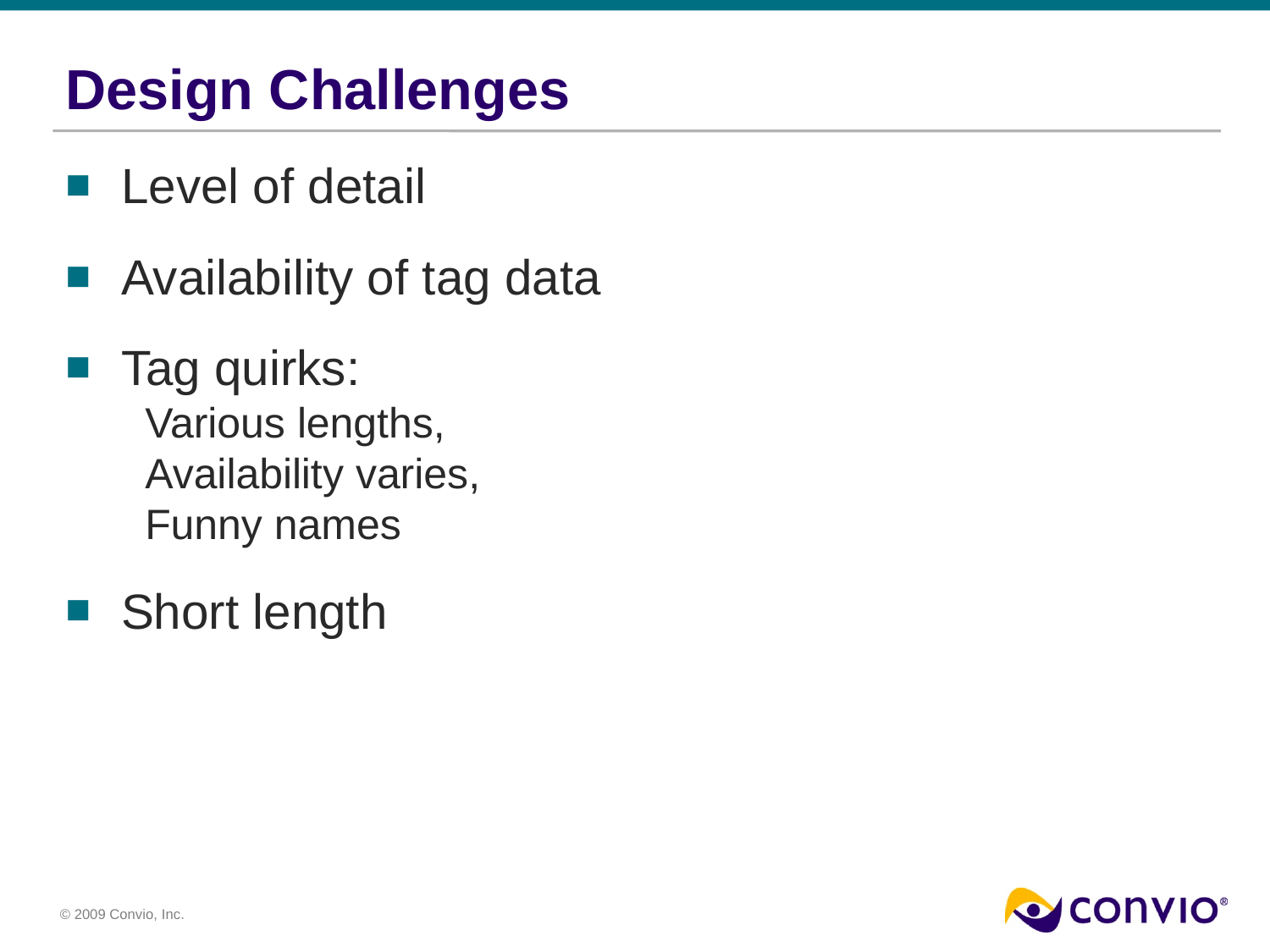

# Design Challenges
Level of detail
Availability of tag data
Tag quirks:
Various lengths,
Availability varies,
Funny names
Short length